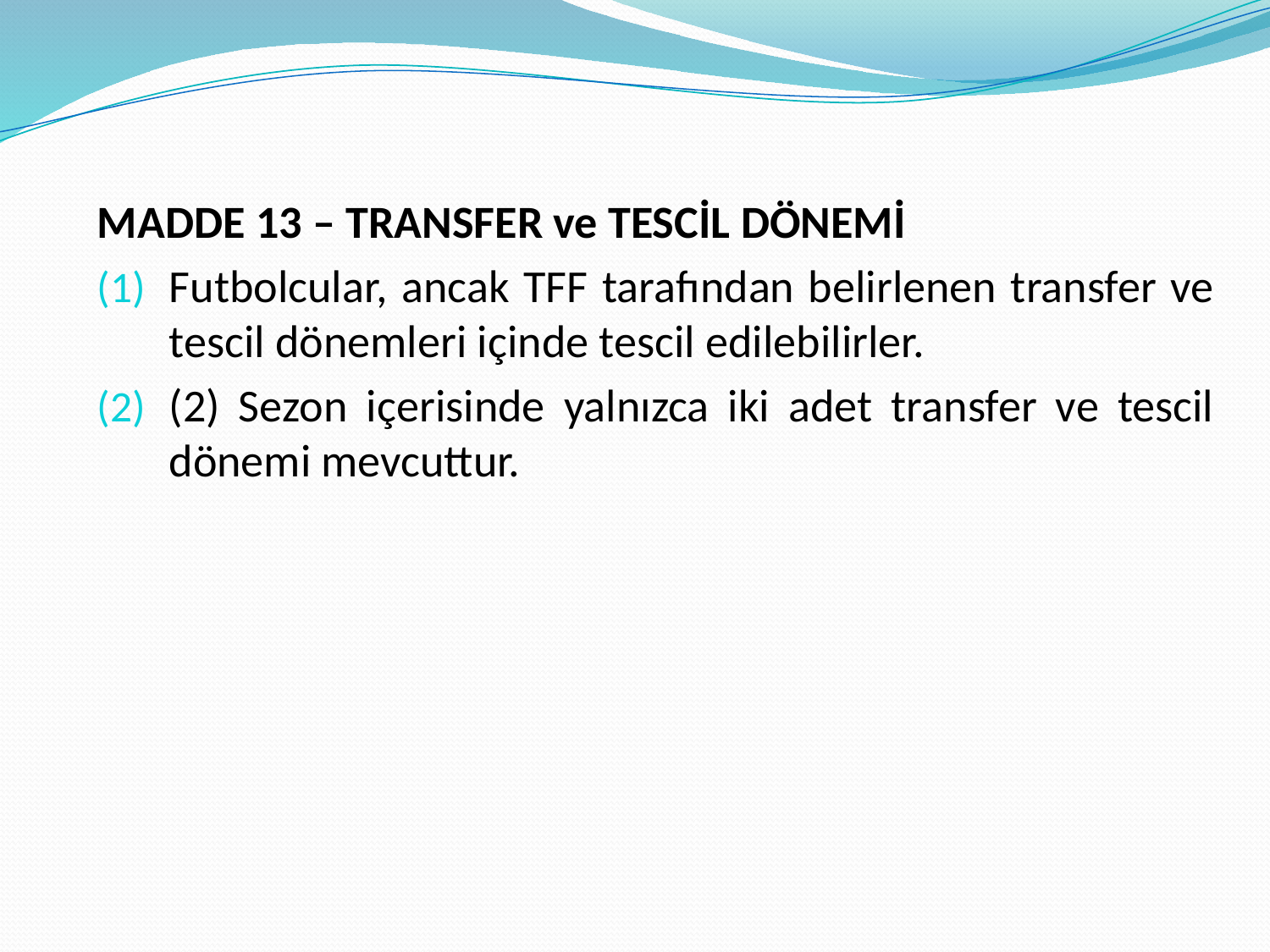

MADDE 13 – TRANSFER ve TESCİL DÖNEMİ
Futbolcular, ancak TFF tarafından belirlenen transfer ve tescil dönemleri içinde tescil edilebilirler.
(2) Sezon içerisinde yalnızca iki adet transfer ve tescil dönemi mevcuttur.